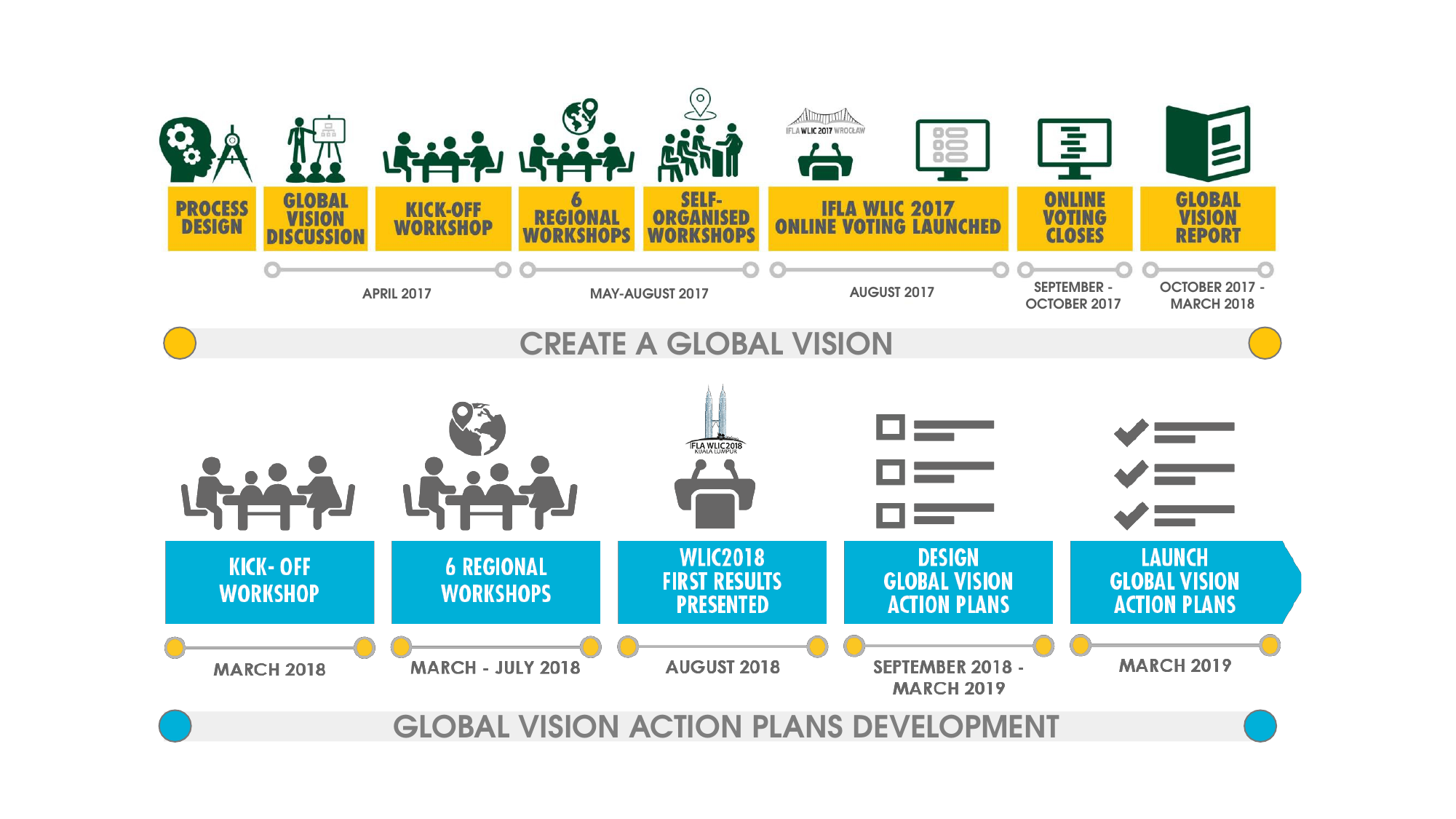

SEPTEMBER -  OCTOBER 2017
OCTOBER 2017 -
MARCH 2018
AUGUST 2017
APRIL 2017
MAY-AUGUST 2017

CREATE A GLOBAL VISION
GLOBAL VISION ACTION PLANS DEVELOPMENT